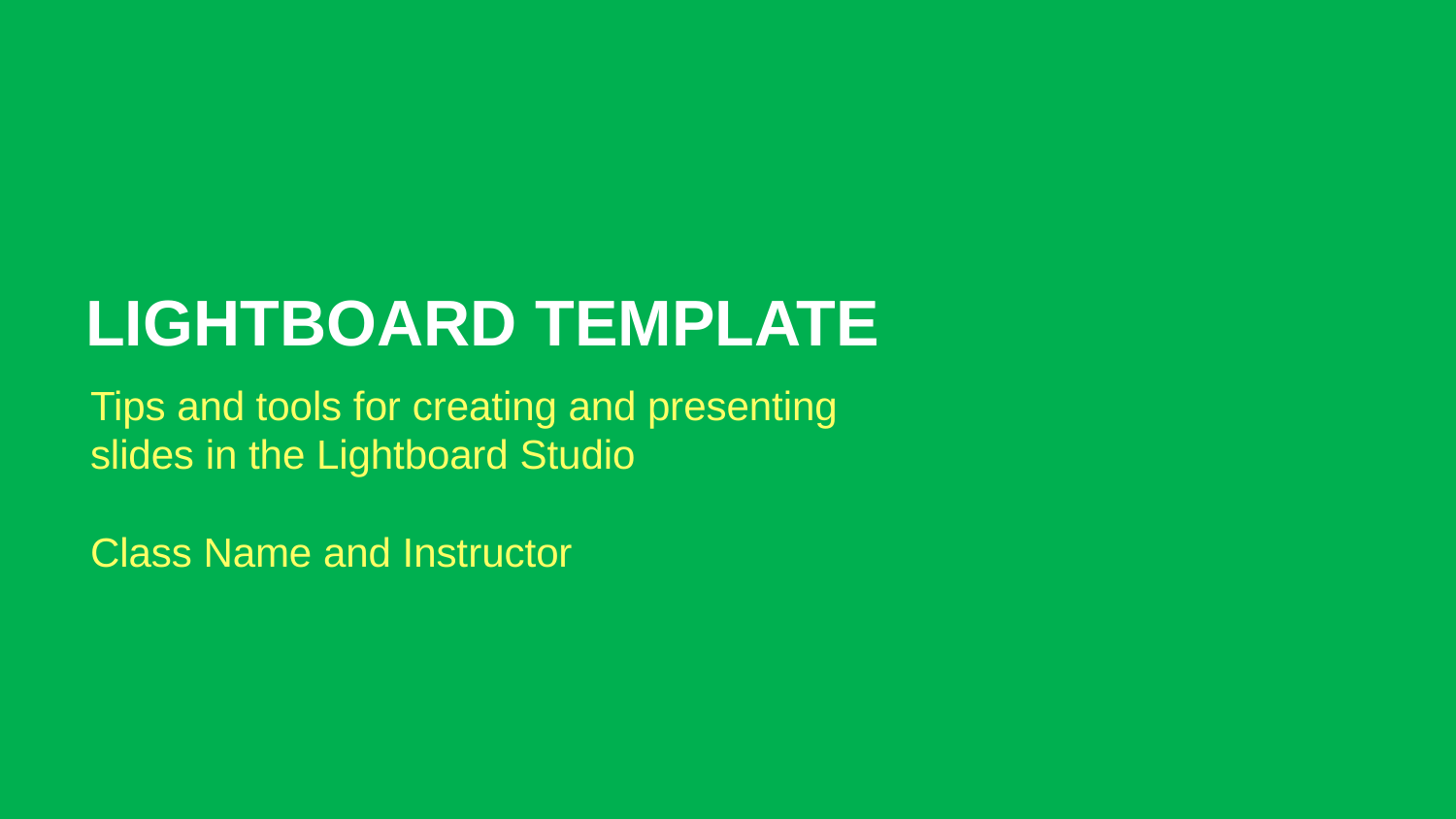

# LIGHTBOARD TEMPLATE
Tips and tools for creating and presenting slides in the Lightboard Studio

Class Name and Instructor